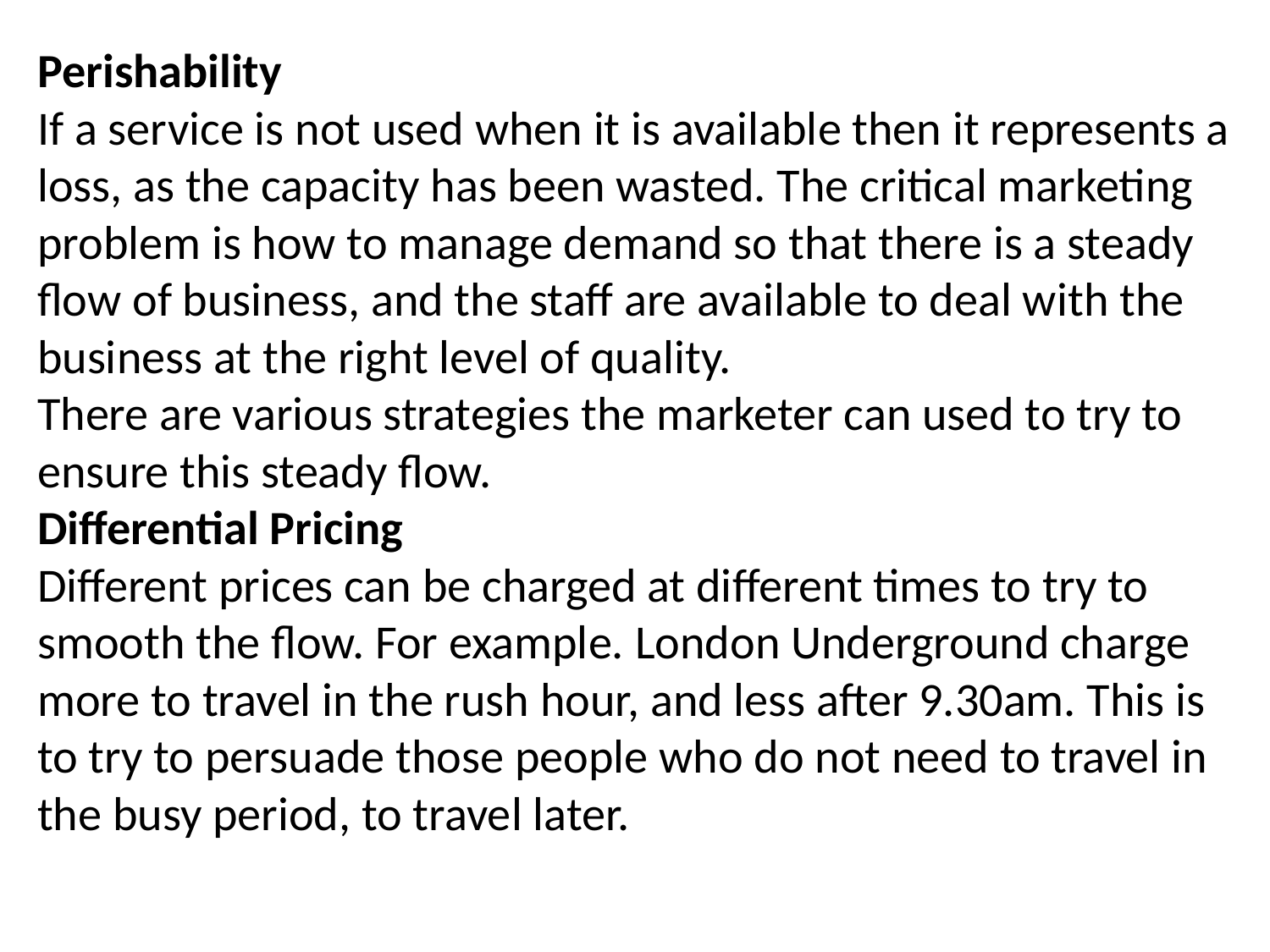

Perishability
If a service is not used when it is available then it represents a loss, as the capacity has been wasted. The critical marketing problem is how to manage demand so that there is a steady flow of business, and the staff are available to deal with the business at the right level of quality.
There are various strategies the marketer can used to try to ensure this steady flow.
Differential Pricing
Different prices can be charged at different times to try to smooth the flow. For example. London Underground charge more to travel in the rush hour, and less after 9.30am. This is to try to persuade those people who do not need to travel in the busy period, to travel later.